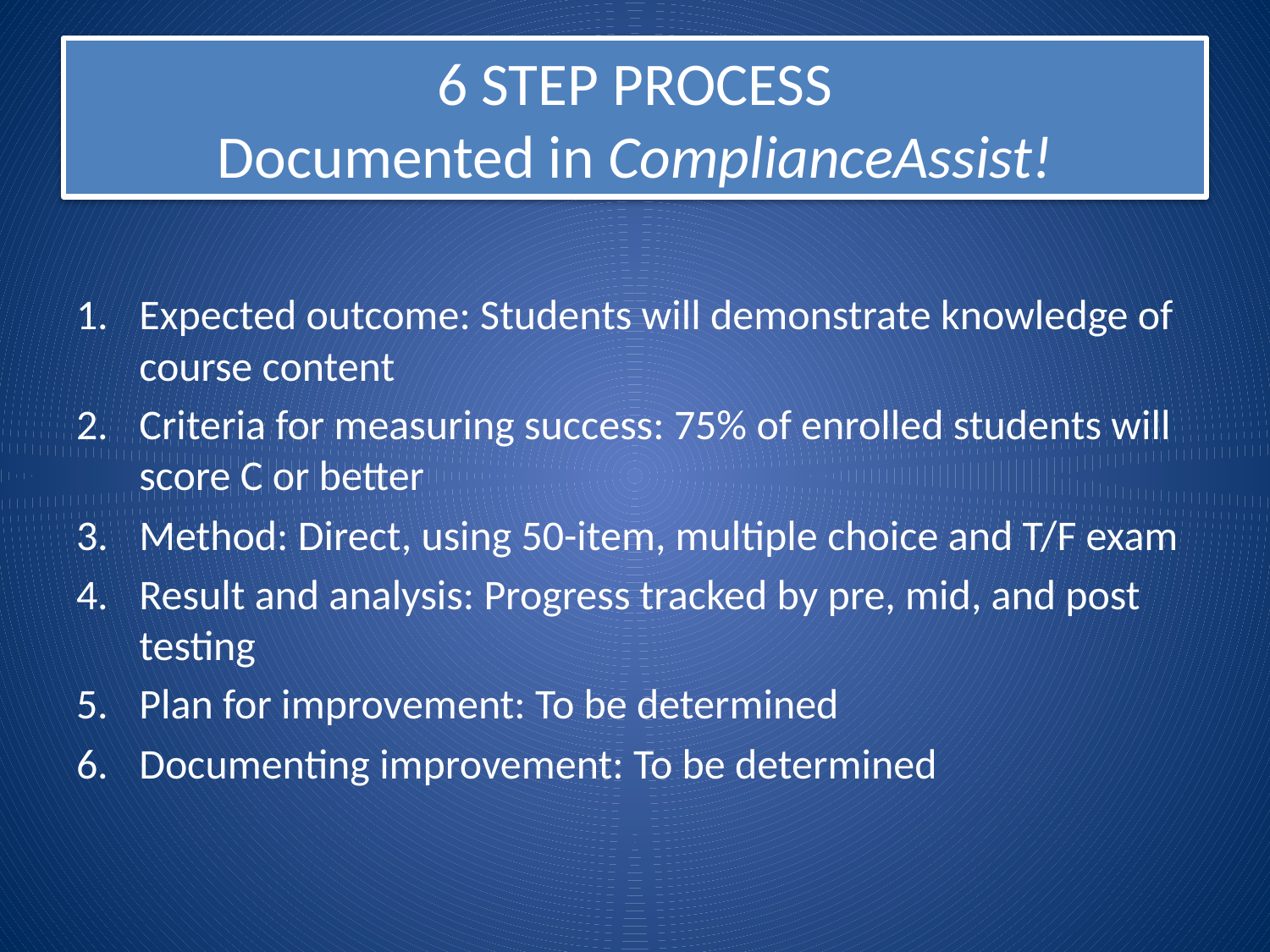

# 6 STEP PROCESS Documented in ComplianceAssist!

Expected outcome: Students will demonstrate knowledge of course content
Criteria for measuring success: 75% of enrolled students will score C or better
Method: Direct, using 50-item, multiple choice and T/F exam
Result and analysis: Progress tracked by pre, mid, and post testing
Plan for improvement: To be determined
Documenting improvement: To be determined